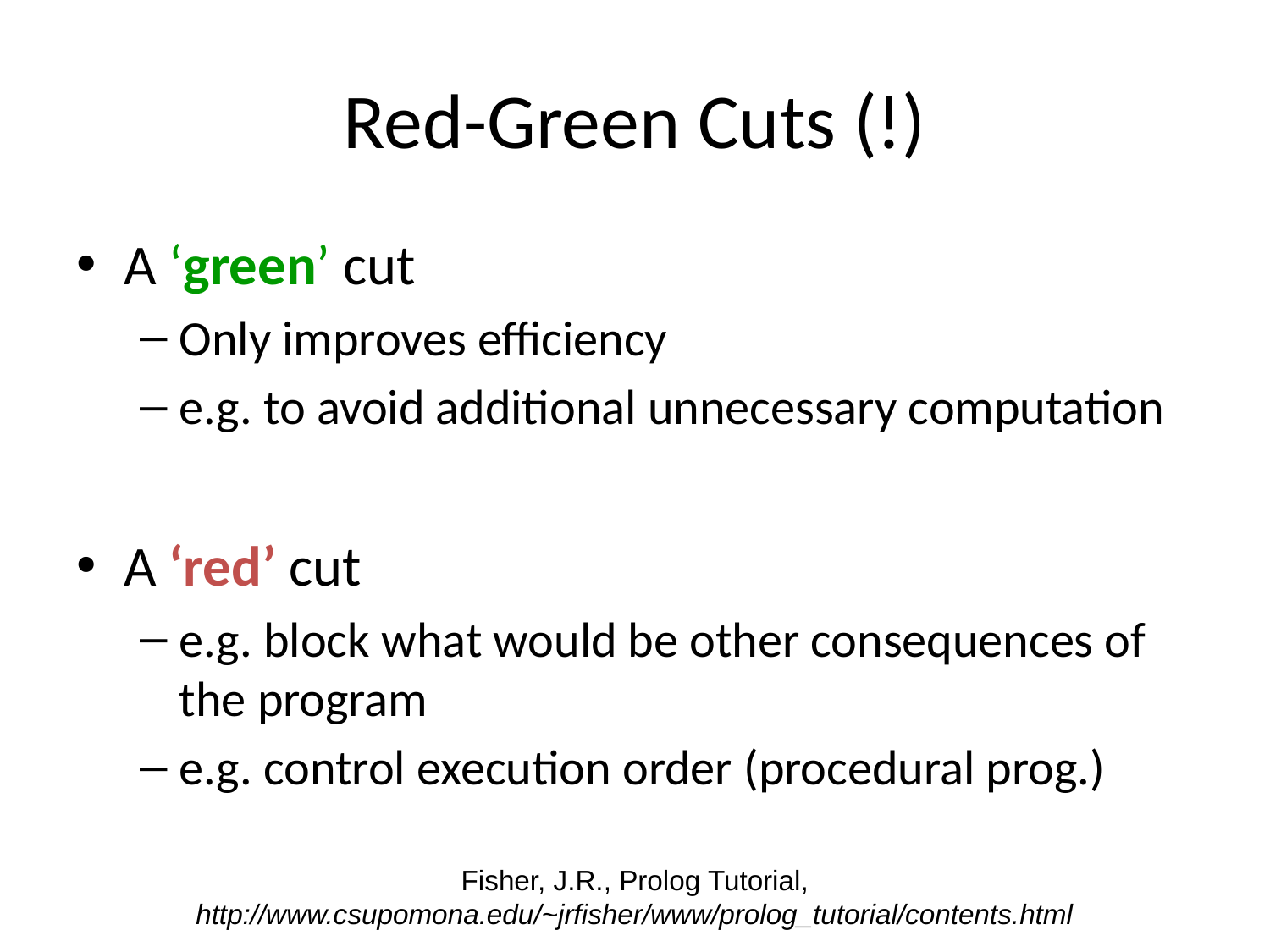

# Red-Green Cuts (!)
A ‘green’ cut
Only improves efficiency
e.g. to avoid additional unnecessary computation

A ‘red’ cut
e.g. block what would be other consequences of the program
e.g. control execution order (procedural prog.)

Fisher, J.R., Prolog Tutorial, http://www.csupomona.edu/~jrfisher/www/prolog_tutorial/contents.html